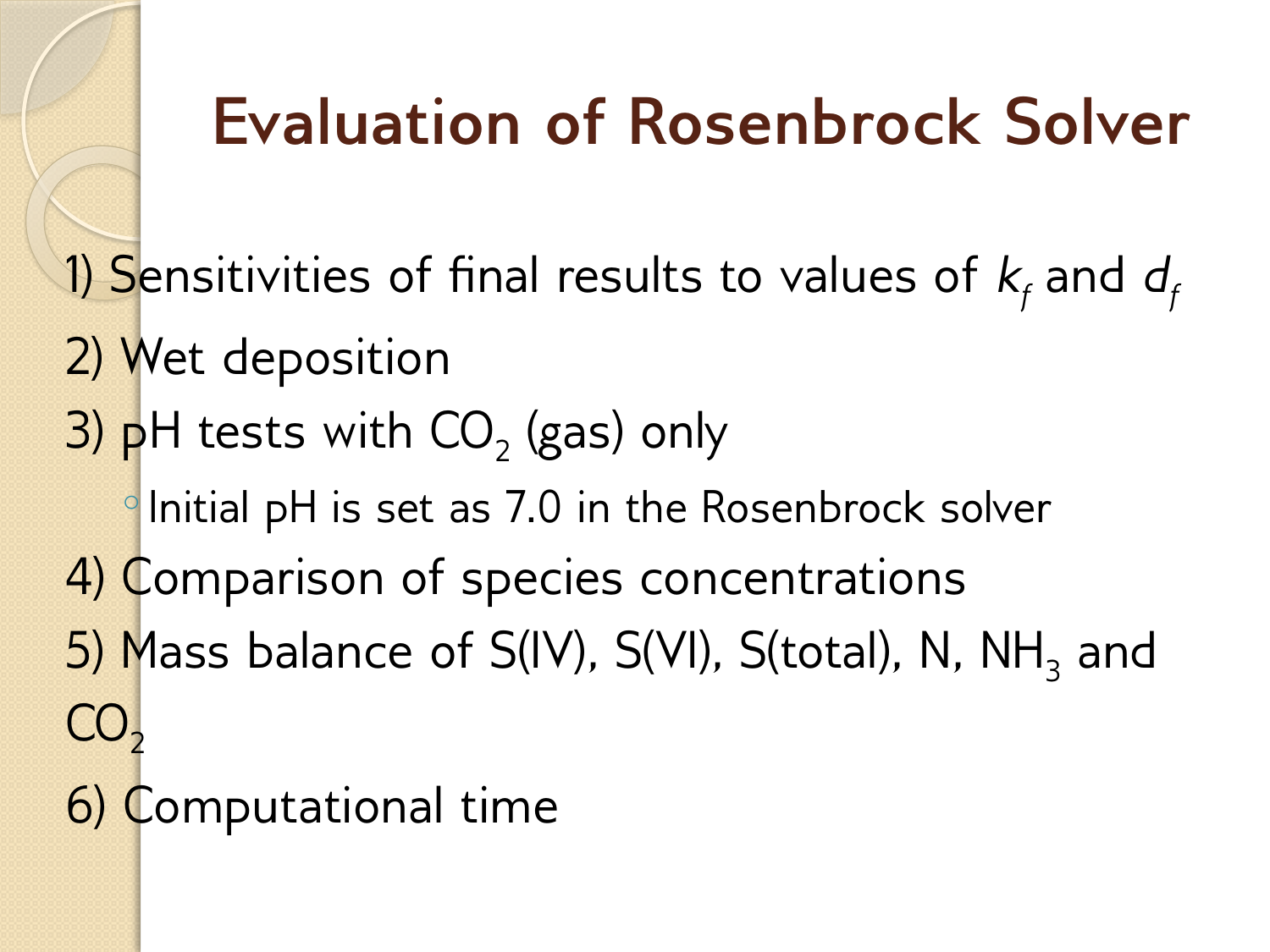

# Evaluation of Rosenbrock Solver
1) Sensitivities of final results to values of kf and df
2) Wet deposition
3) pH tests with CO2 (gas) only
Initial pH is set as 7.0 in the Rosenbrock solver
4) Comparison of species concentrations
5) Mass balance of S(IV), S(VI), S(total), N, NH3 and CO2
6) Computational time